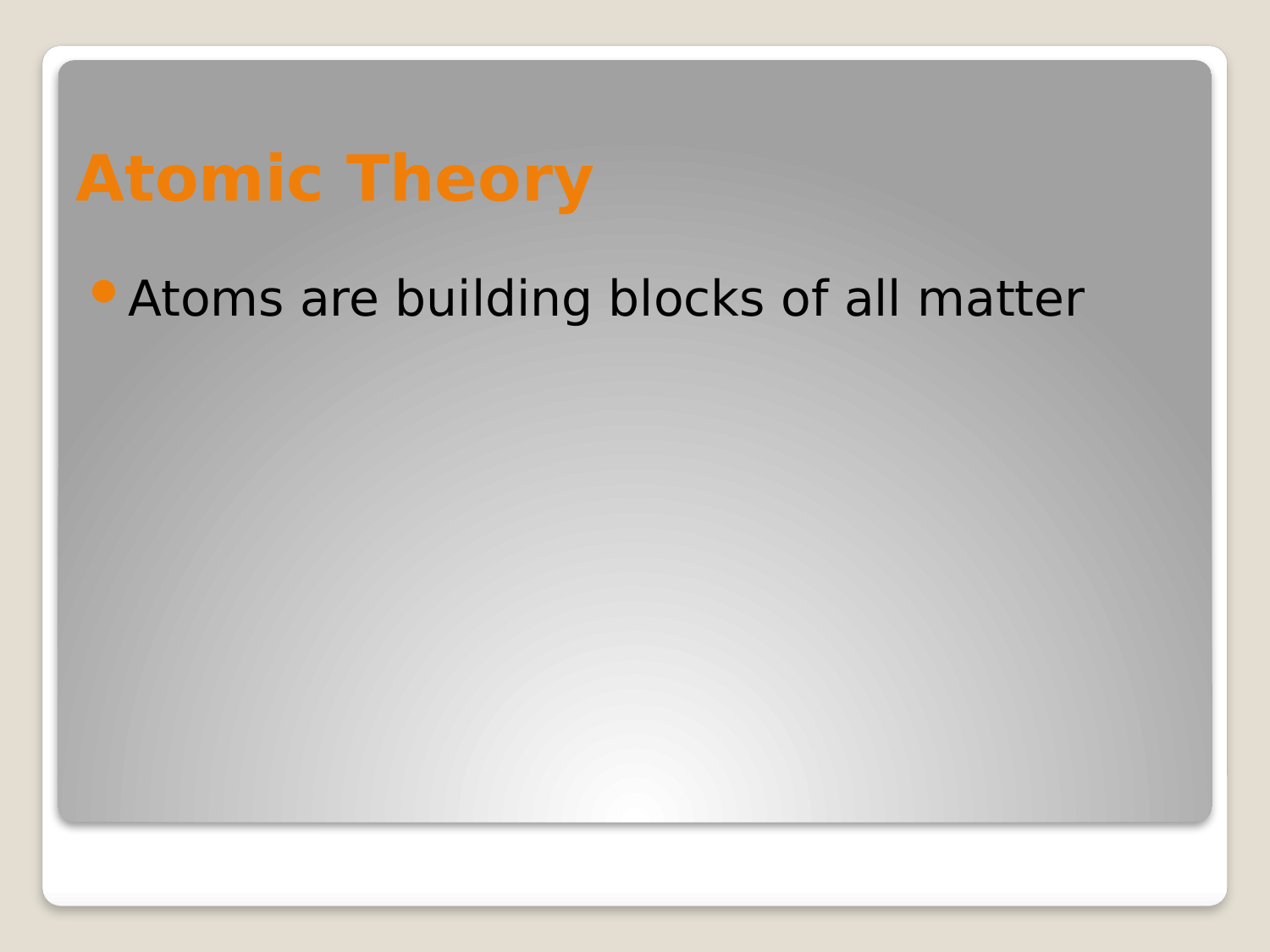

# Atomic Theory
Atoms are building blocks of all matter